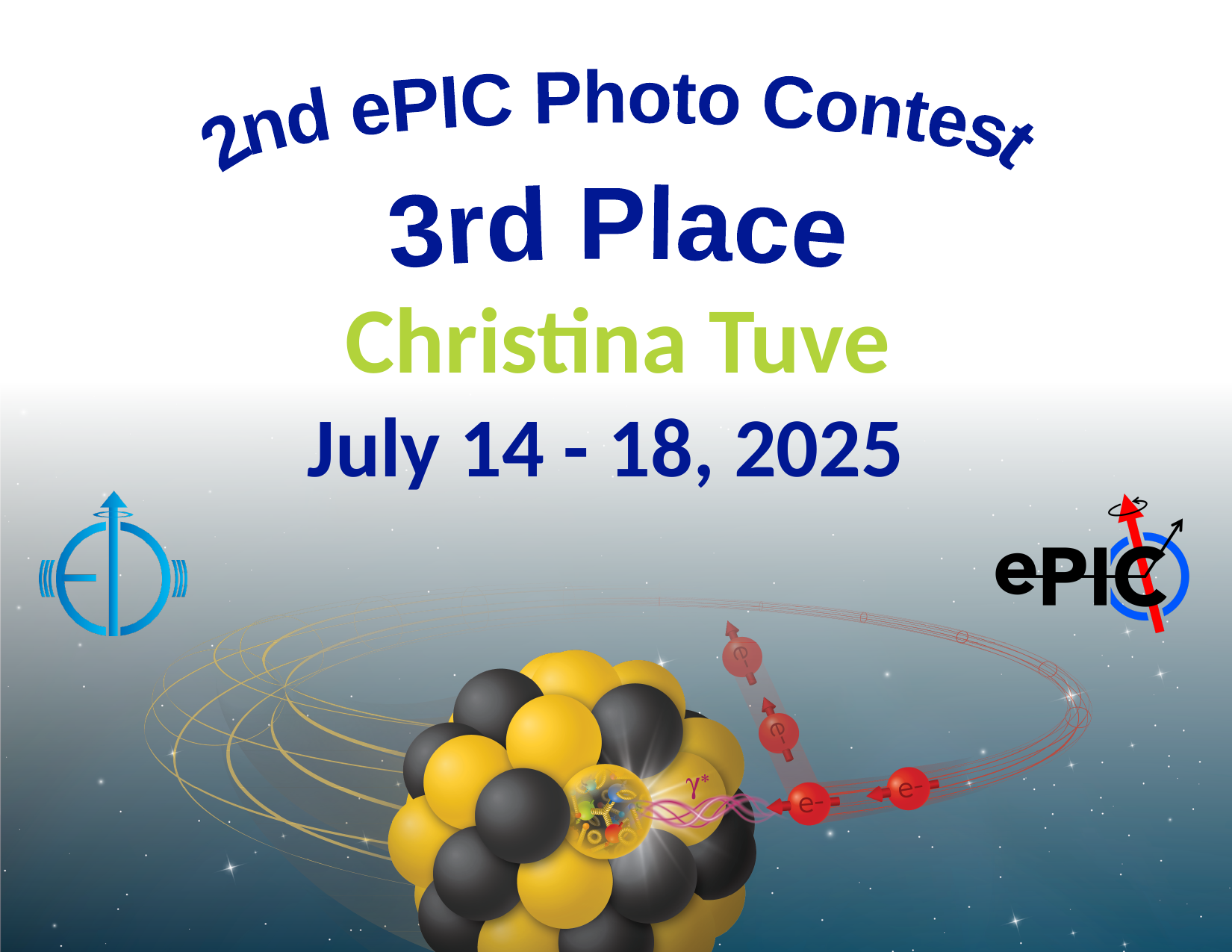

2nd ePIC Photo Contest
3rd Place
Christina Tuve
July 14 - 18, 2025